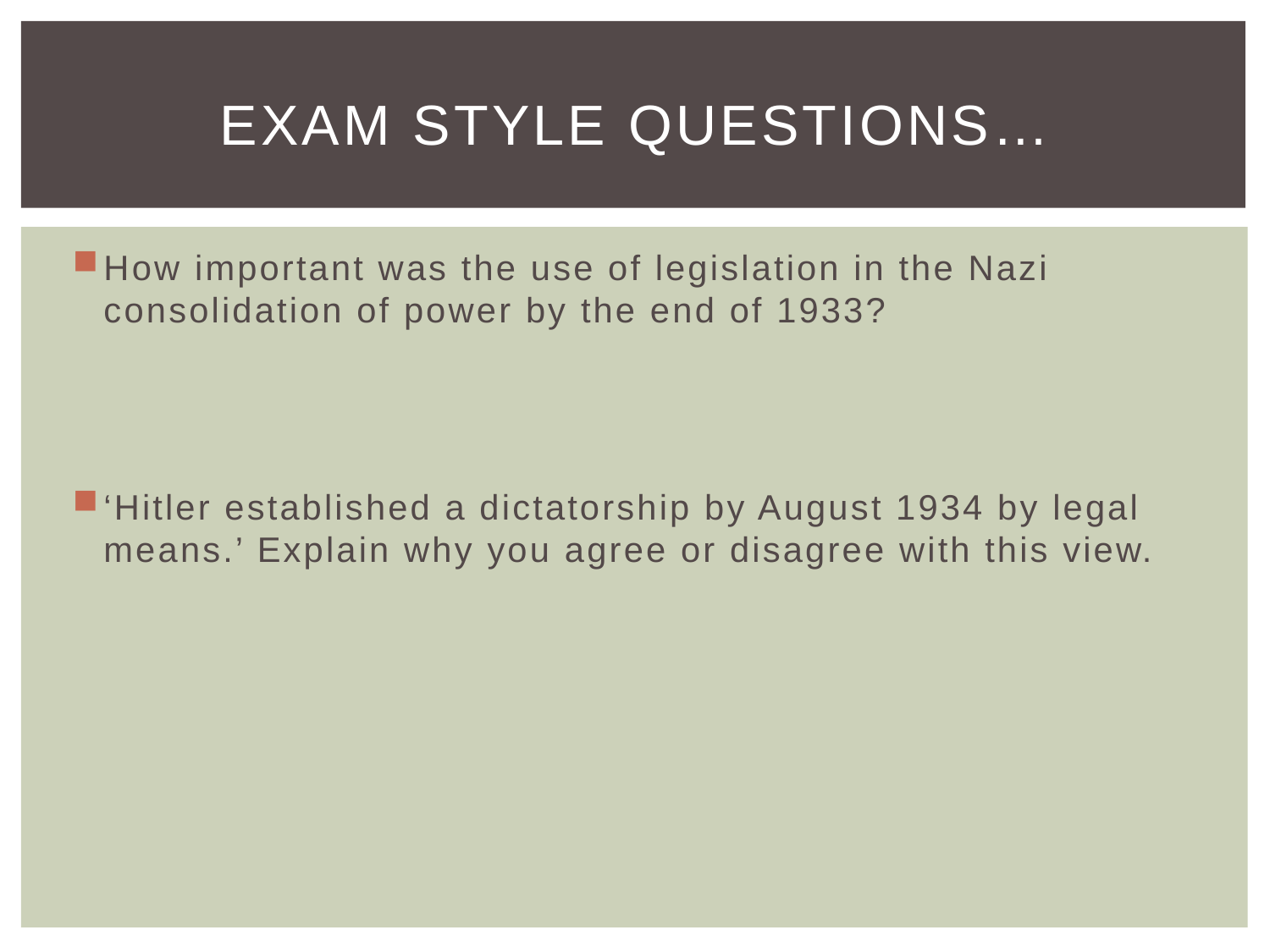

# Exam Style Questions…
How important was the use of legislation in the Nazi consolidation of power by the end of 1933?

‘Hitler established a dictatorship by August 1934 by legal means.’ Explain why you agree or disagree with this view.